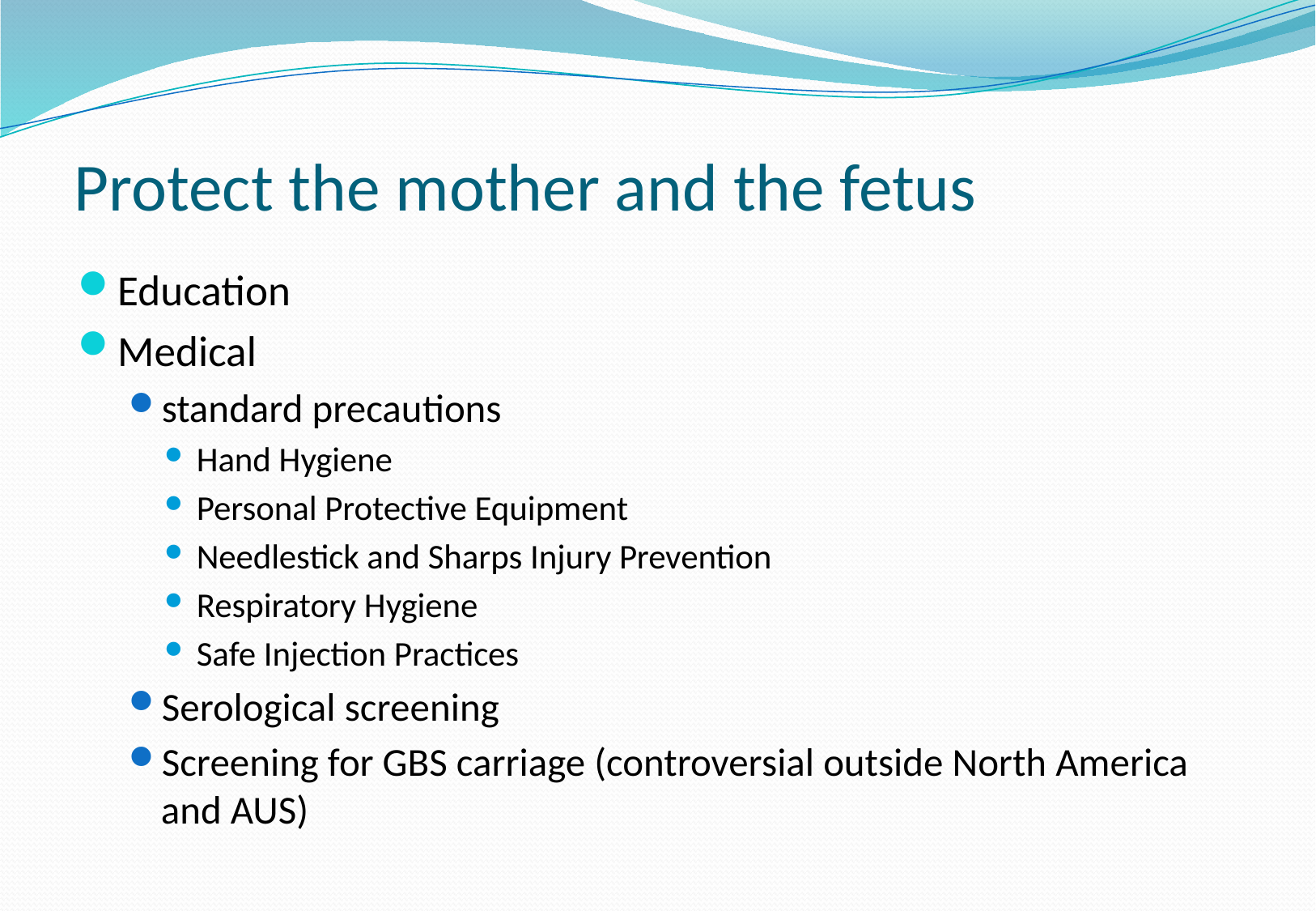

# Protect the mother and the fetus
Education
Medical
standard precautions
Hand Hygiene
Personal Protective Equipment
Needlestick and Sharps Injury Prevention
Respiratory Hygiene
Safe Injection Practices
Serological screening
Screening for GBS carriage (controversial outside North America and AUS)